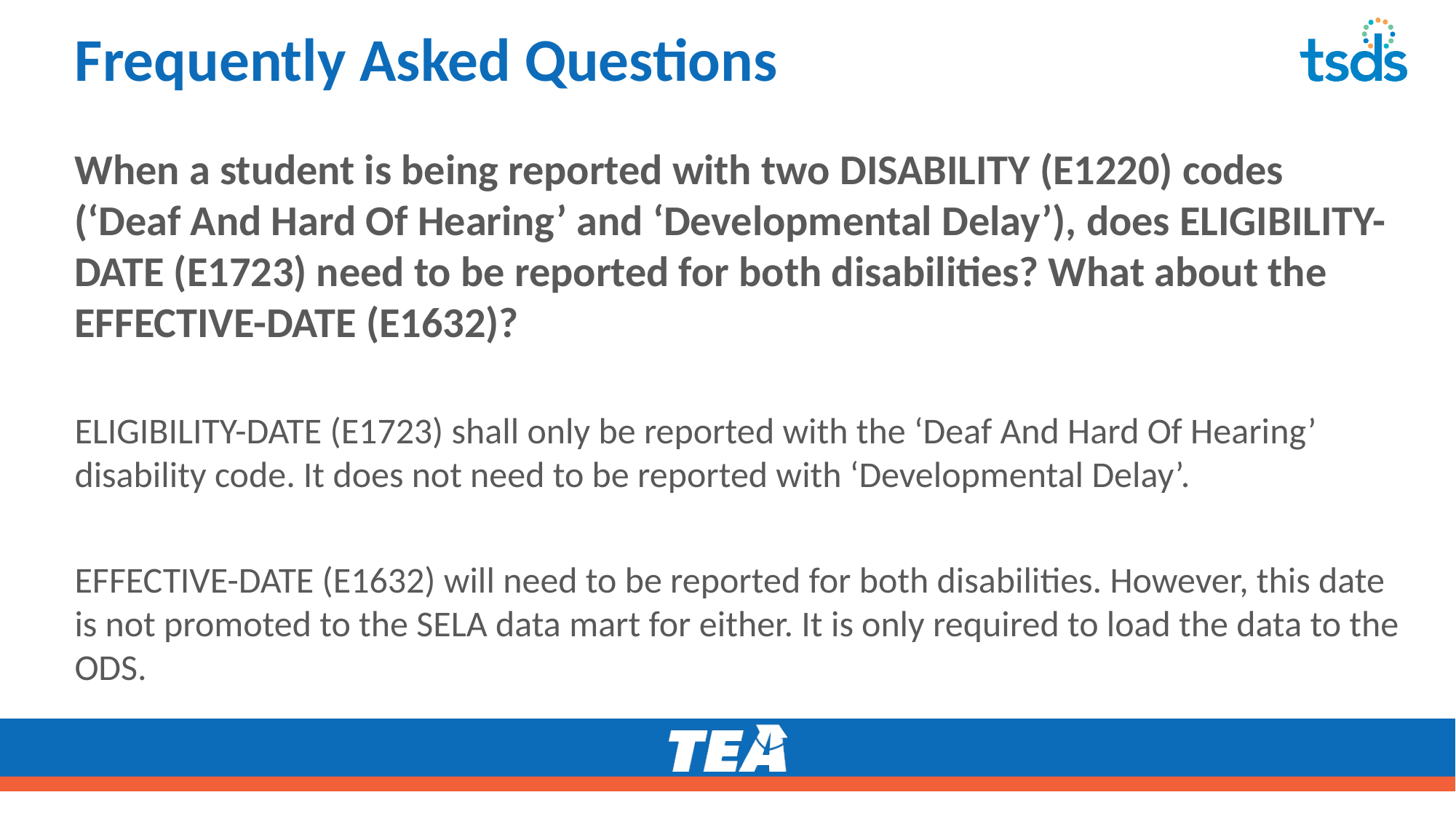

# Frequently Asked Questions
When a student is being reported with two DISABILITY (E1220) codes  (‘Deaf And Hard Of Hearing’ and ‘Developmental Delay’), does ELIGIBILITY-DATE (E1723) need to be reported for both disabilities? What about the EFFECTIVE-DATE (E1632)?

ELIGIBILITY-DATE (E1723) shall only be reported with the ‘Deaf And Hard Of Hearing’ disability code. It does not need to be reported with ‘Developmental Delay’.

EFFECTIVE-DATE (E1632) will need to be reported for both disabilities. However, this date is not promoted to the SELA data mart for either. It is only required to load the data to the ODS.